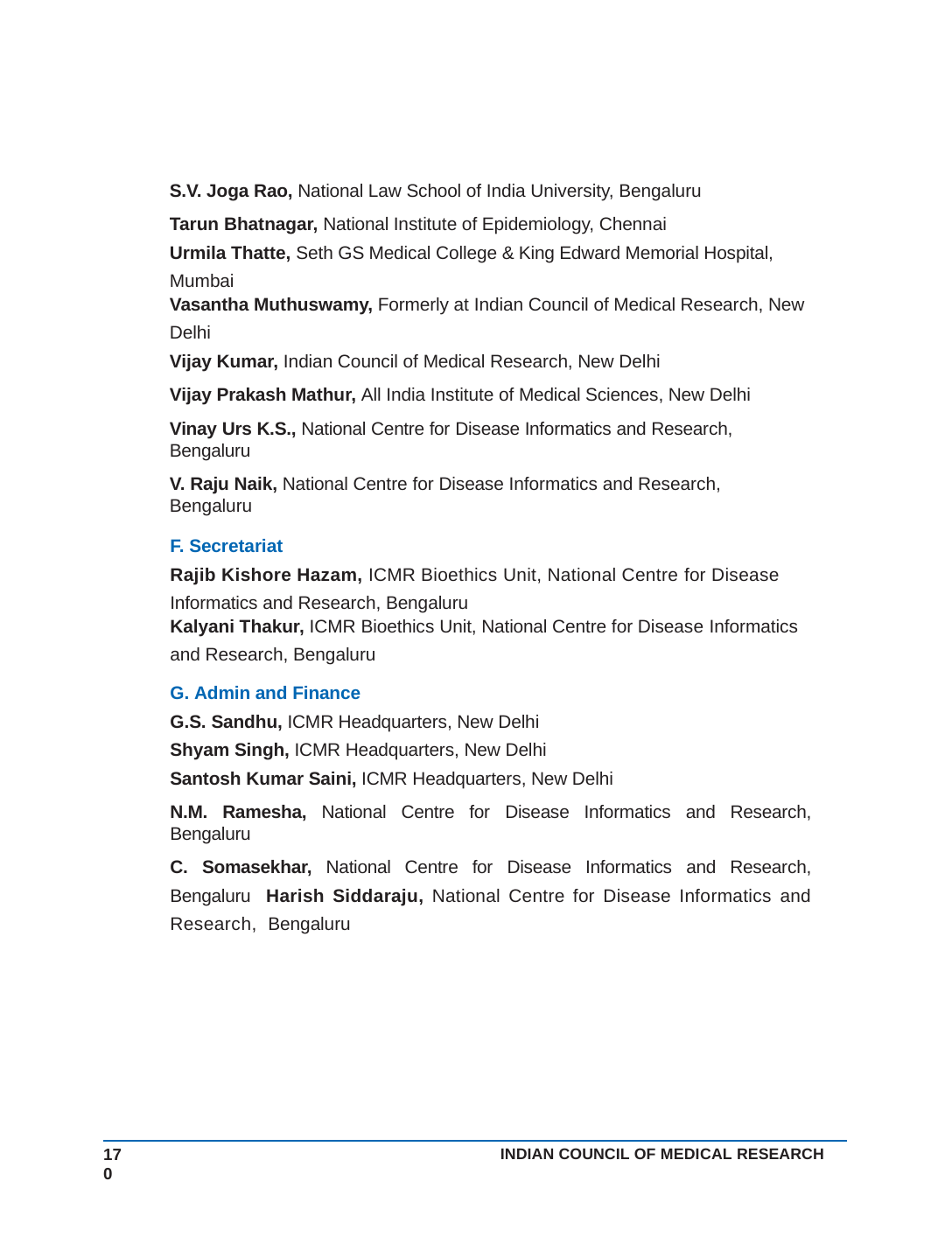

S.V. Joga Rao, National Law School of India University, Bengaluru
Tarun Bhatnagar, National Institute of Epidemiology, Chennai
Urmila Thatte, Seth GS Medical College & King Edward Memorial Hospital,  Mumbai
Vasantha Muthuswamy, Formerly at Indian Council of Medical Research, New
Delhi
Vijay Kumar, Indian Council of Medical Research, New Delhi
Vijay Prakash Mathur, All India Institute of Medical Sciences, New Delhi
Vinay Urs K.S., National Centre for Disease Informatics and Research, Bengaluru
V. Raju Naik, National Centre for Disease Informatics and Research, Bengaluru
F. Secretariat
Rajib Kishore Hazam, ICMR Bioethics Unit, National Centre for Disease  Informatics and Research, Bengaluru
Kalyani Thakur, ICMR Bioethics Unit, National Centre for Disease Informatics
and Research, Bengaluru
G. Admin and Finance
G.S. Sandhu, ICMR Headquarters, New Delhi
Shyam Singh, ICMR Headquarters, New Delhi
Santosh Kumar Saini, ICMR Headquarters, New Delhi
N.M. Ramesha, National Centre for Disease Informatics and Research, Bengaluru
C. Somasekhar, National Centre for Disease Informatics and Research, Bengaluru  Harish Siddaraju, National Centre for Disease Informatics and Research,  Bengaluru

170
INDIAN COUNCIL OF MEDICAL RESEARCH